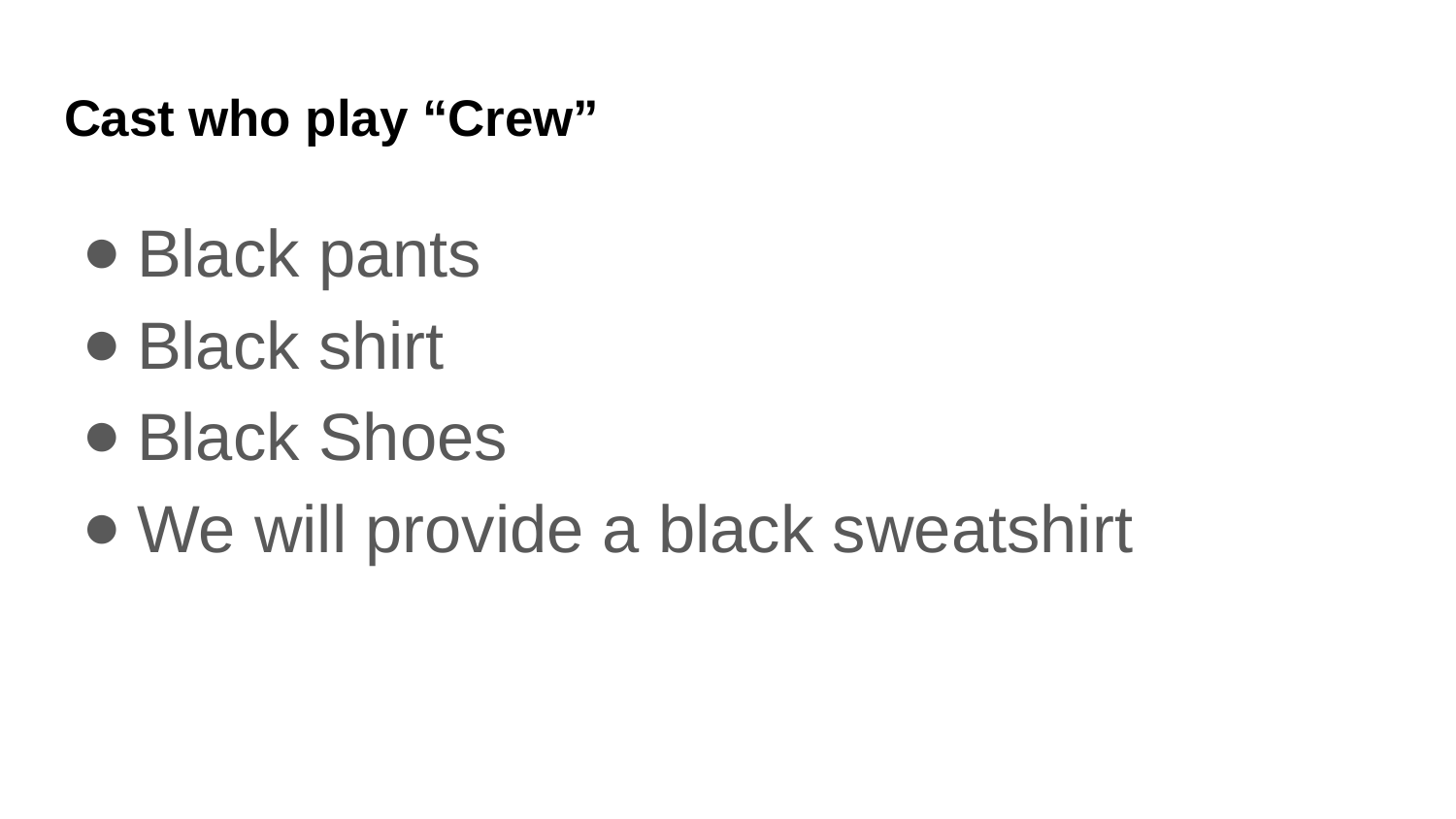

# Cast who play “Crew”
Black pants
Black shirt
Black Shoes
We will provide a black sweatshirt